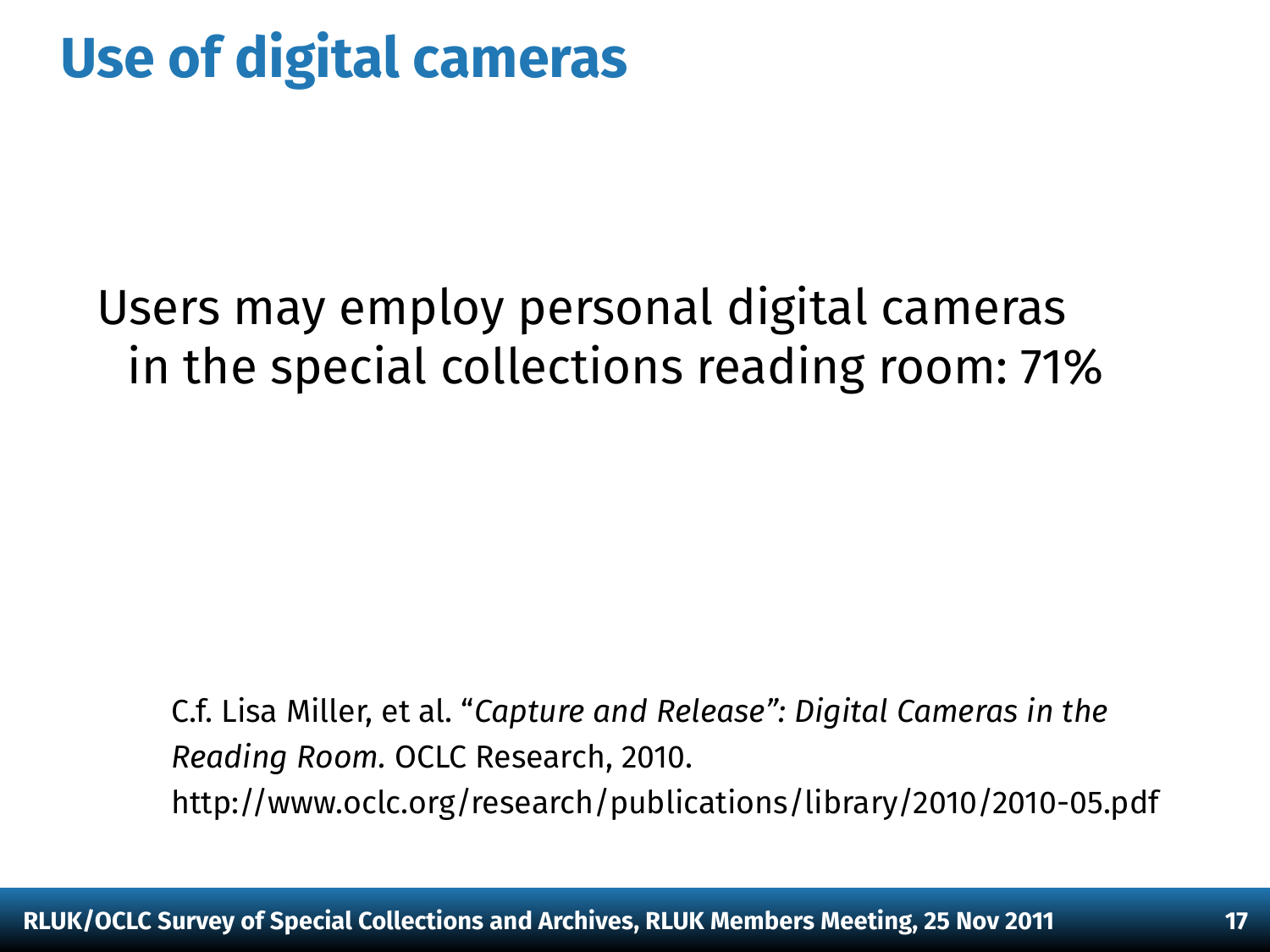

# Use of digital cameras
Users may employ personal digital cameras in the special collections reading room: 71%

C.f. Lisa Miller, et al. “Capture and Release”: Digital Cameras in the Reading Room. OCLC Research, 2010. http://www.oclc.org/research/publications/library/2010/2010-05.pdf